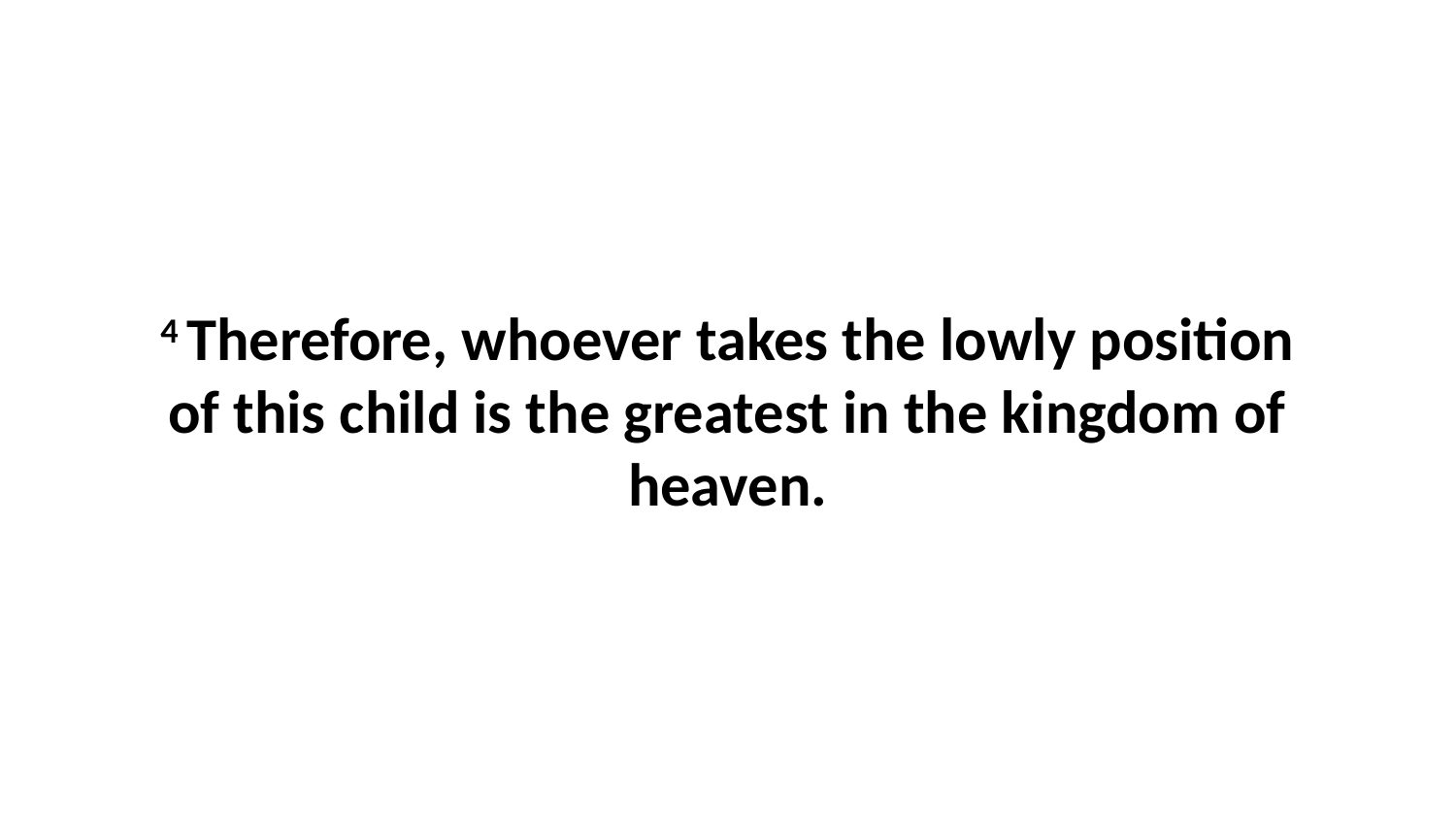

4 Therefore, whoever takes the lowly position of this child is the greatest in the kingdom of heaven.